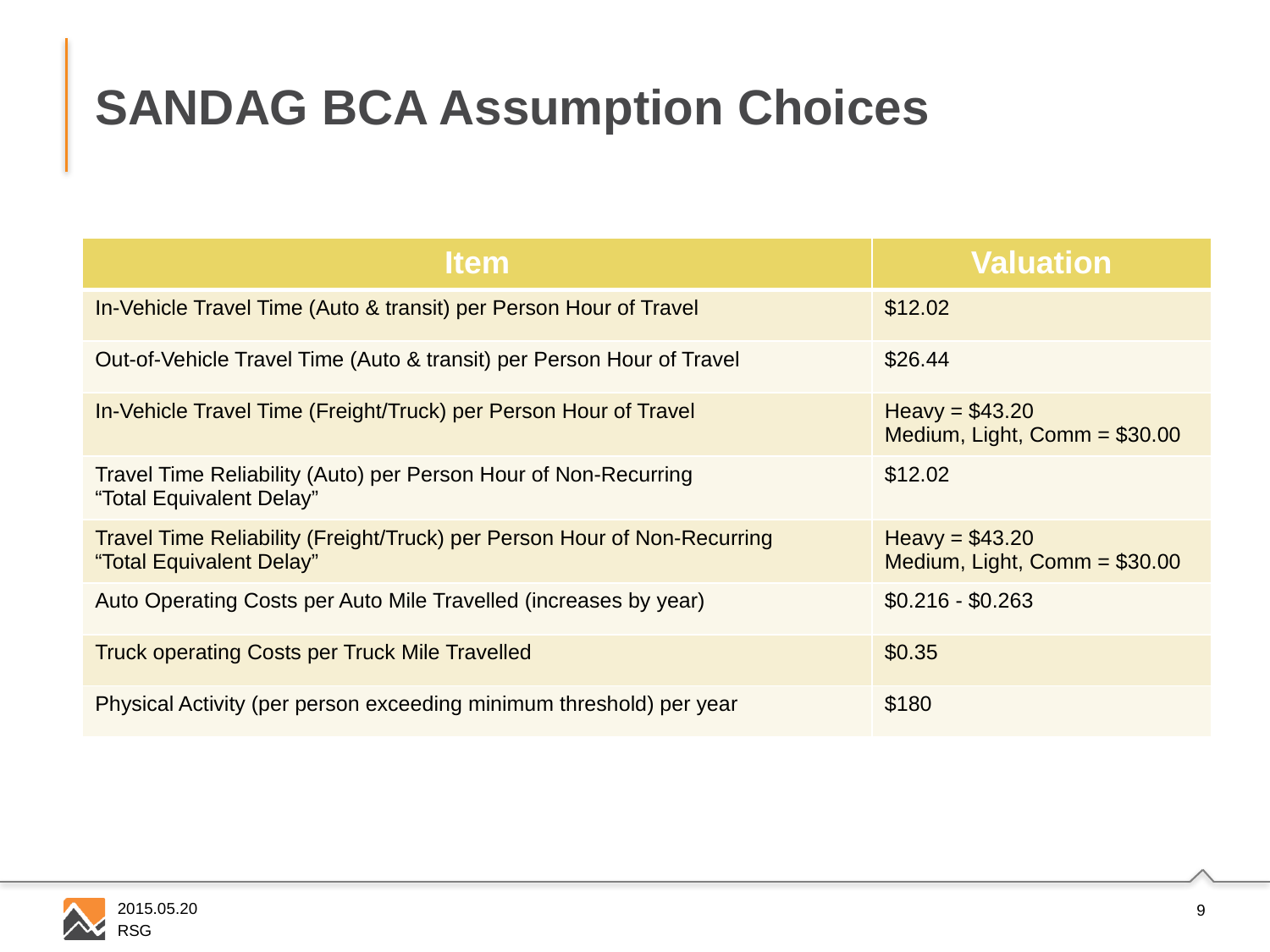

# SANDAG BCA Assumption Choices
| Item | Valuation |
| --- | --- |
| In-Vehicle Travel Time (Auto & transit) per Person Hour of Travel | $12.02 |
| Out-of-Vehicle Travel Time (Auto & transit) per Person Hour of Travel | $26.44 |
| In-Vehicle Travel Time (Freight/Truck) per Person Hour of Travel | Heavy = $43.20 Medium, Light, Comm = $30.00 |
| Travel Time Reliability (Auto) per Person Hour of Non-Recurring “Total Equivalent Delay” | $12.02 |
| Travel Time Reliability (Freight/Truck) per Person Hour of Non-Recurring “Total Equivalent Delay” | Heavy = $43.20 Medium, Light, Comm = $30.00 |
| Auto Operating Costs per Auto Mile Travelled (increases by year) | $0.216 - $0.263 |
| Truck operating Costs per Truck Mile Travelled | $0.35 |
| Physical Activity (per person exceeding minimum threshold) per year | $180 |
2010 $

Source:  SANDAG, RSG.  Technical Memorandum “” San Diego Forward Cost Effectiveness Evaluation Criteria Assumptions.  3/6/2014.